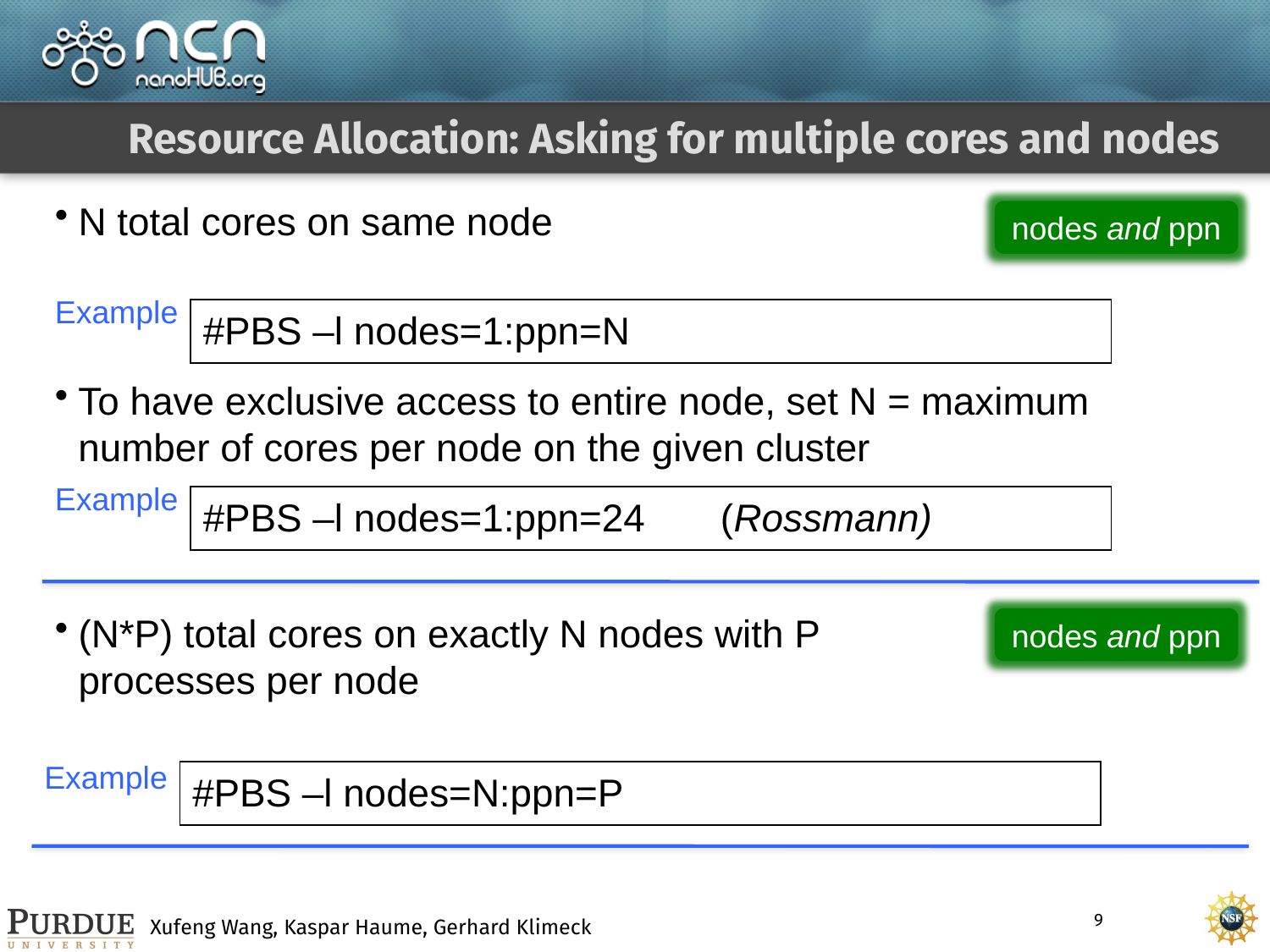

# Resource Allocation: Asking for multiple cores and nodes
N total cores on same node
nodes and ppn
Example
#PBS –l nodes=1:ppn=N
To have exclusive access to entire node, set N = maximum number of cores per node on the given cluster
Example
#PBS –l nodes=1:ppn=24       (Rossmann)
(N*P) total cores on exactly N nodes with P processes per node
nodes and ppn
Example
#PBS –l nodes=N:ppn=P
9